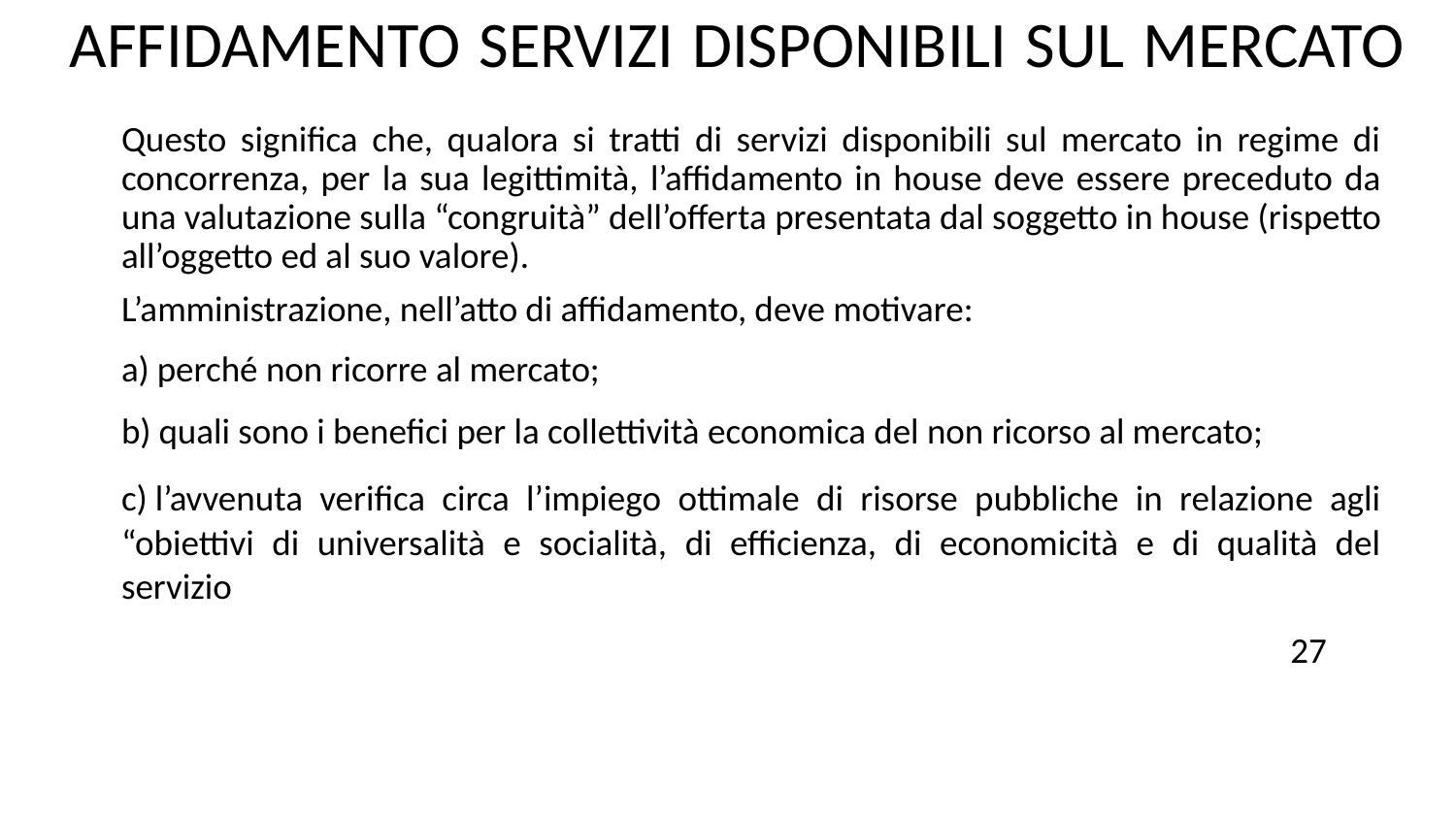

# AFFIDAMENTO SERVIZI DISPONIBILI SUL MERCATO
Questo significa che, qualora si tratti di servizi disponibili sul mercato in regime di concorrenza, per la sua legittimità, l’affidamento in house deve essere preceduto da una valutazione sulla “congruità” dell’offerta presentata dal soggetto in house (rispetto all’oggetto ed al suo valore).
L’amministrazione, nell’atto di affidamento, deve motivare:
 perché non ricorre al mercato;
 quali sono i benefici per la collettività economica del non ricorso al mercato;
 l’avvenuta verifica circa l’impiego ottimale di risorse pubbliche in relazione agli “obiettivi di universalità e socialità, di efficienza, di economicità e di qualità del servizio
                                                                                                                                                  27